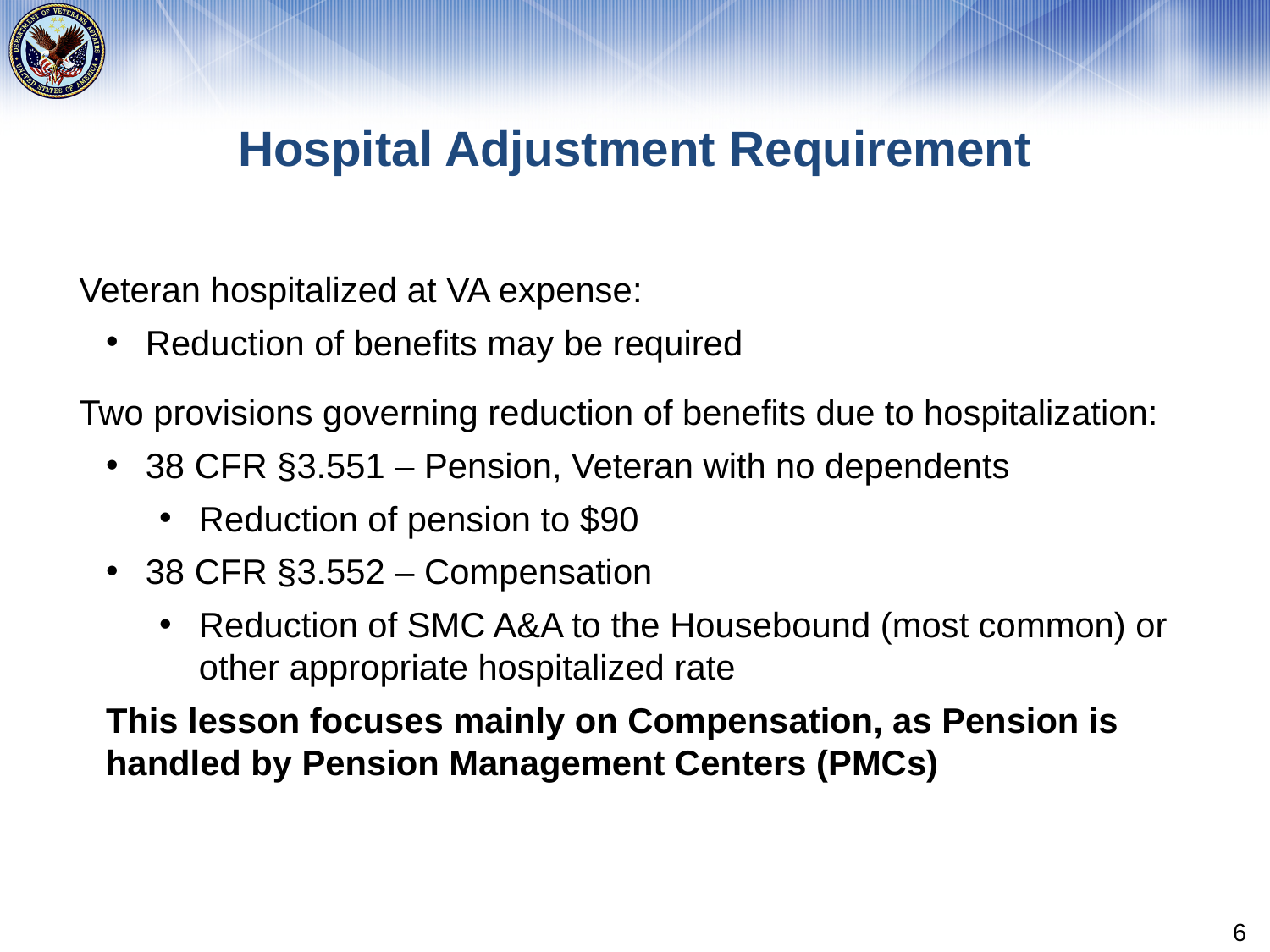

# Hospital Adjustment Requirement
Veteran hospitalized at VA expense:
Reduction of benefits may be required

Two provisions governing reduction of benefits due to hospitalization:
38 CFR §3.551 – Pension, Veteran with no dependents
Reduction of pension to $90
38 CFR §3.552 – Compensation
Reduction of SMC A&A to the Housebound (most common) or other appropriate hospitalized rate
This lesson focuses mainly on Compensation, as Pension is handled by Pension Management Centers (PMCs)
6